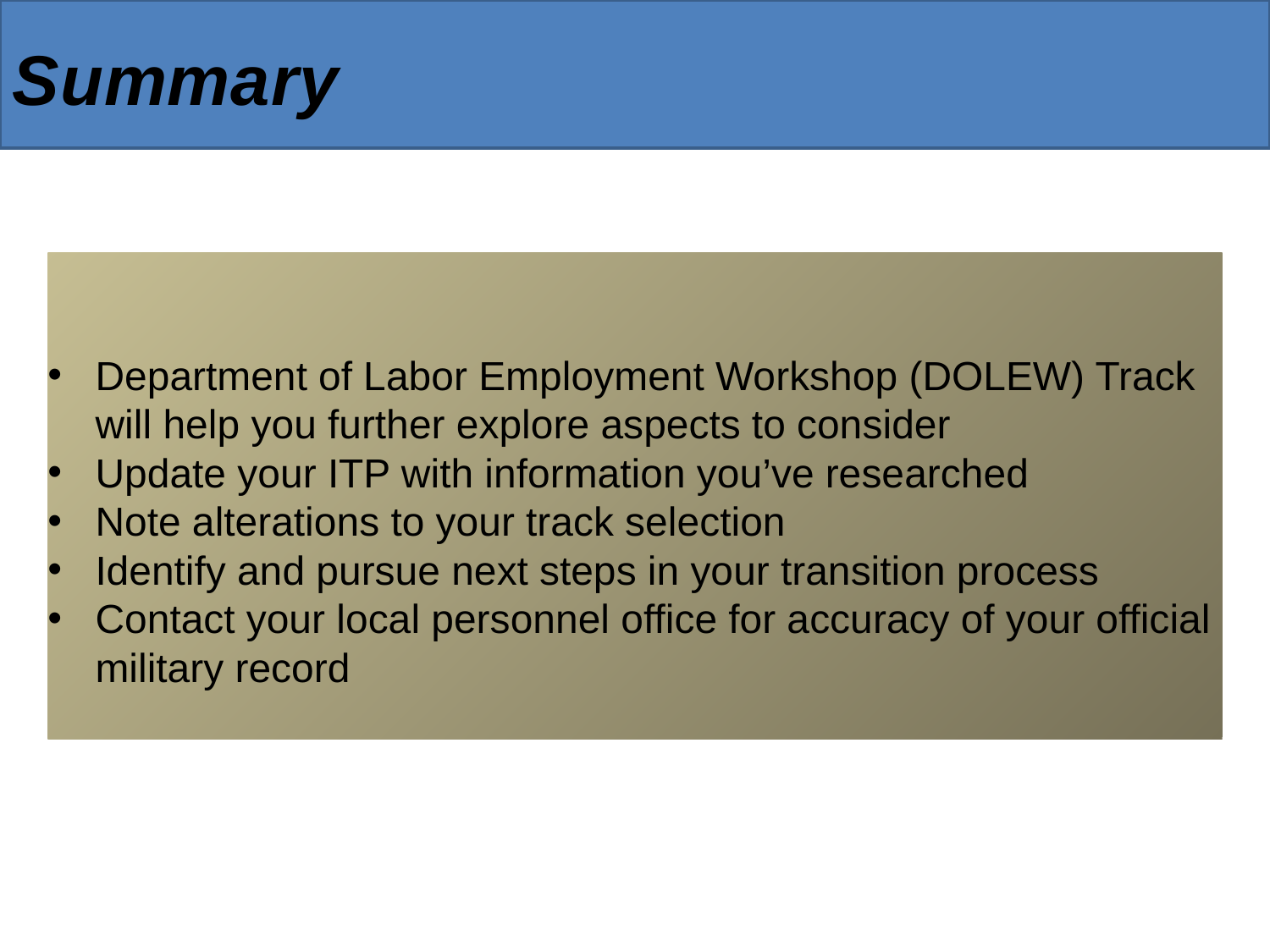

Summary

Department of Labor Employment Workshop (DOLEW) Track will help you further explore aspects to consider
Update your ITP with information you’ve researched
Note alterations to your track selection
Identify and pursue next steps in your transition process
Contact your local personnel office for accuracy of your official military record